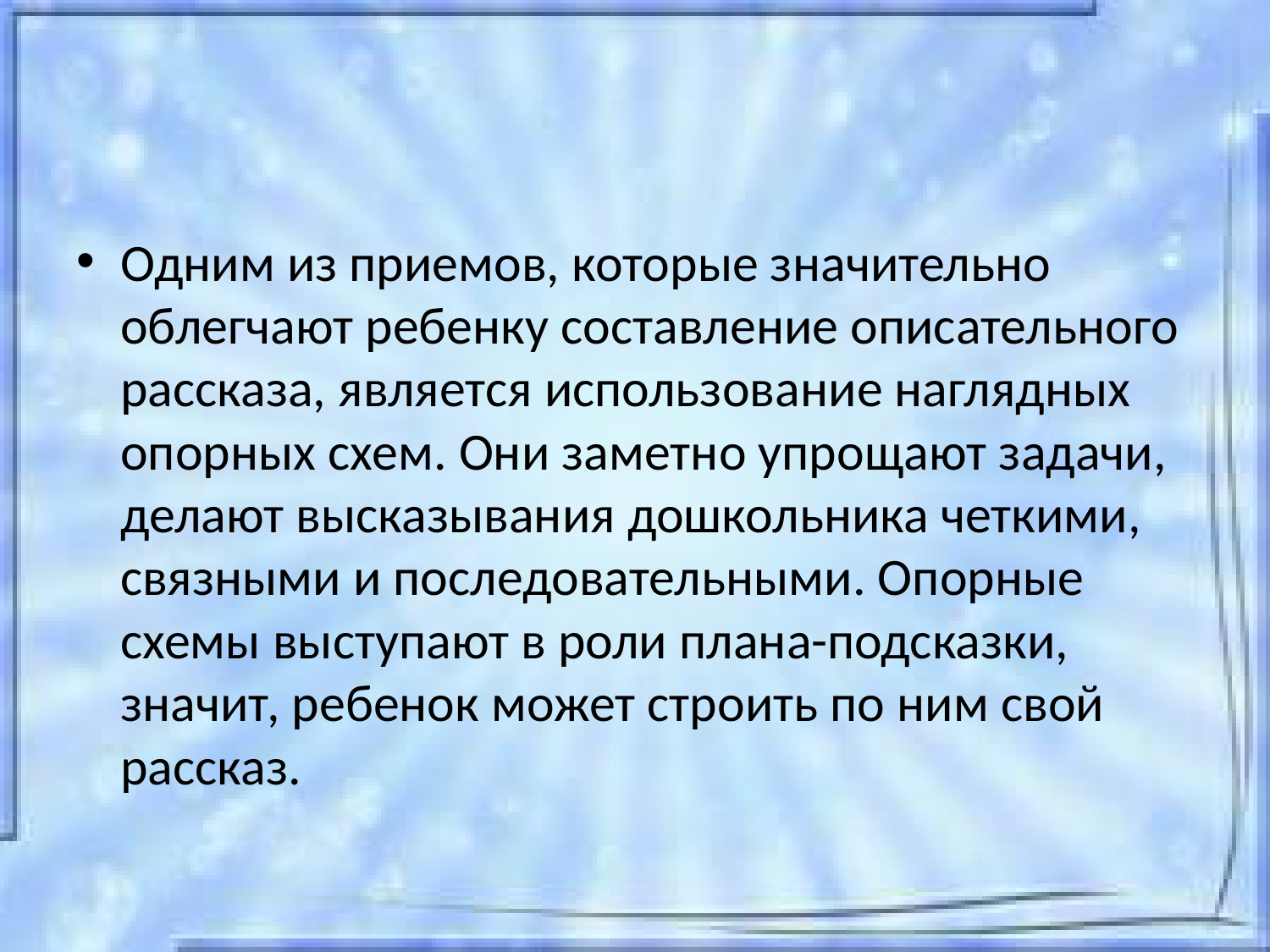

#
Одним из приемов, которые значительно облегчают ребенку составление описательного рассказа, является использование наглядных опорных схем. Они заметно упрощают задачи, делают высказывания дошкольника четкими, связными и последовательными. Опорные схемы выступают в роли плана-подсказки, значит, ребенок может строить по ним свой рассказ.